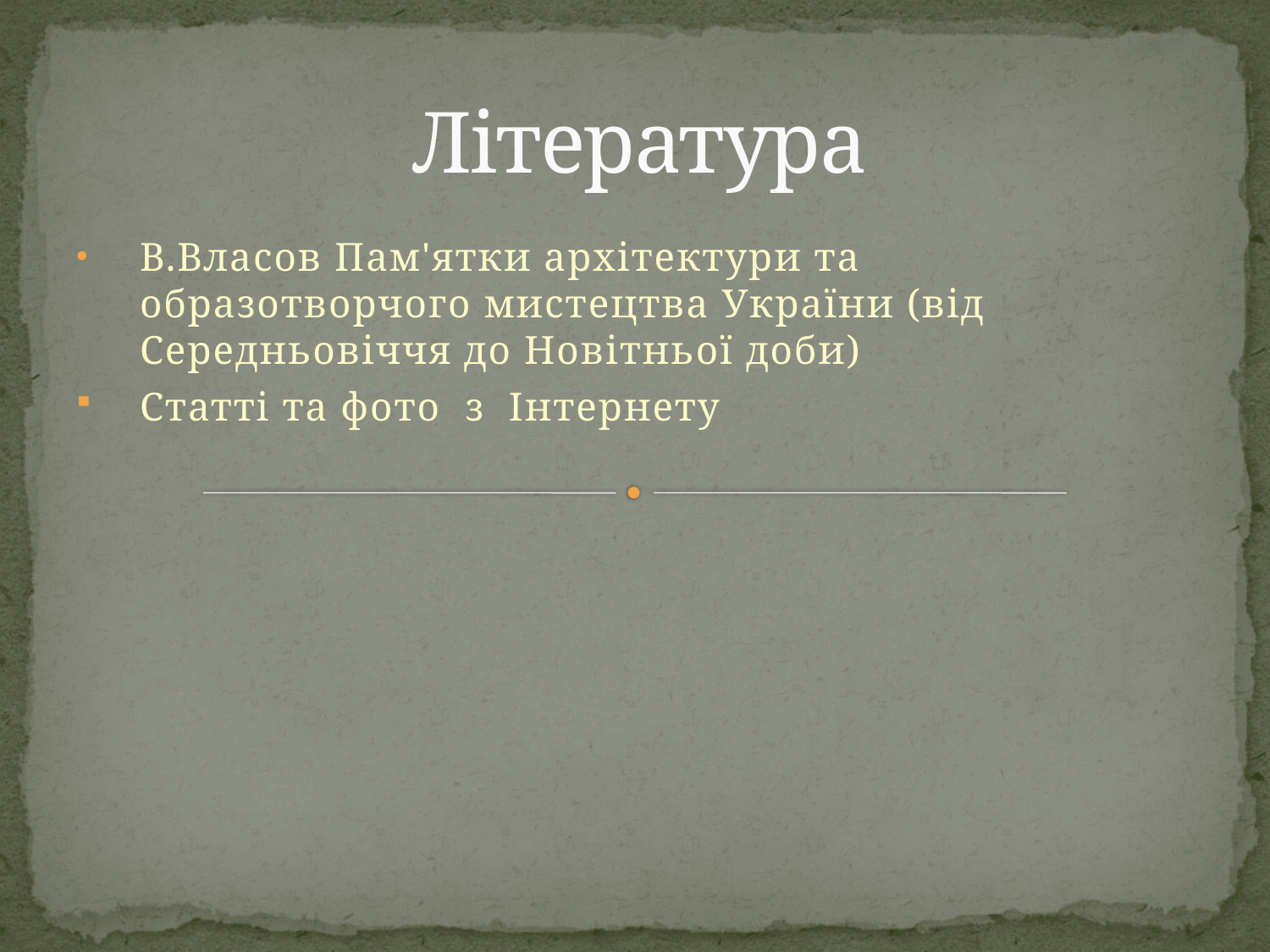

# Література
В.Власов Пам'ятки архітектури та образотворчого мистецтва України (від Середньовіччя до Новітньої доби)
Статті та фото  з  Інтернету